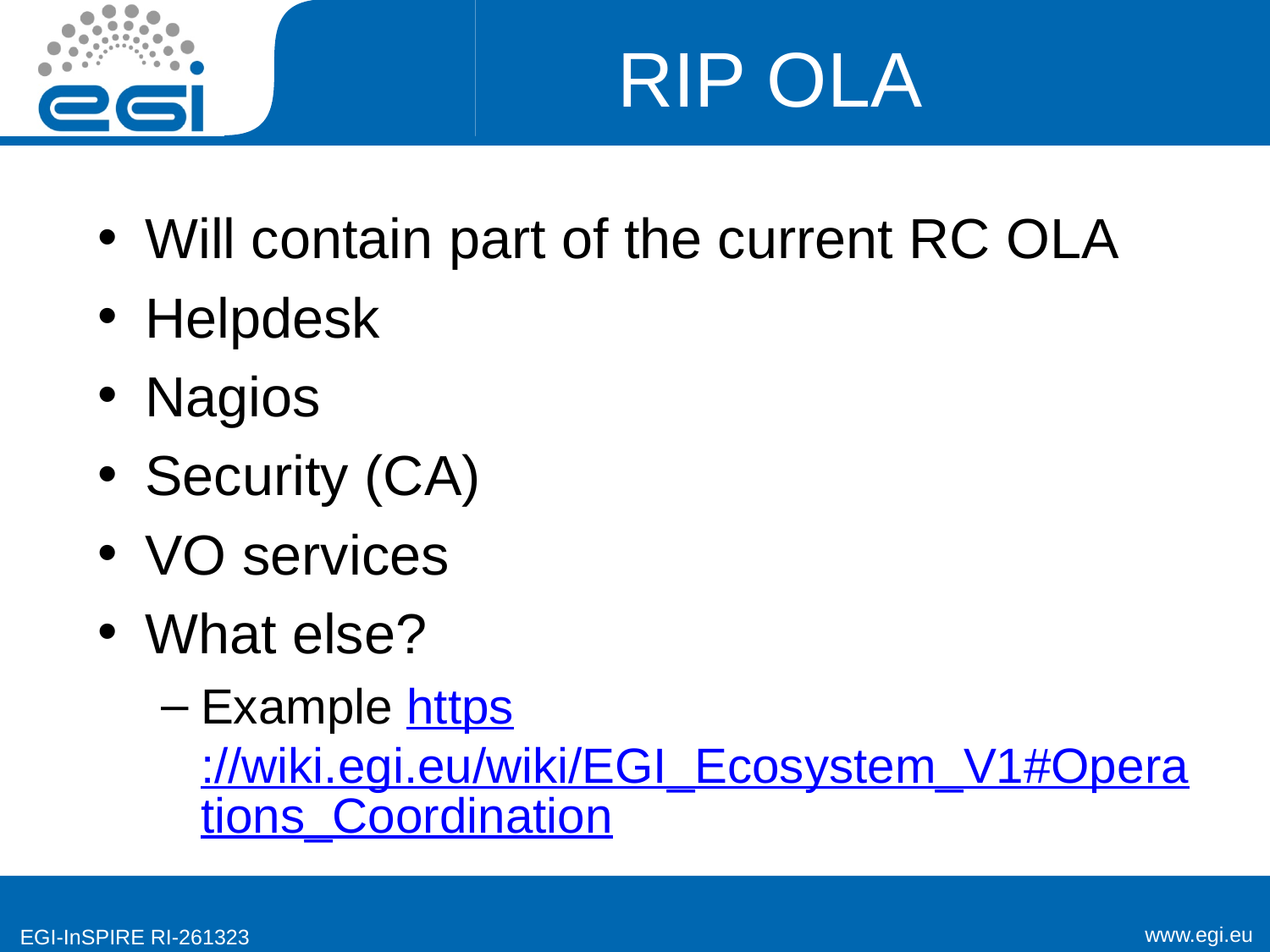

# RIP OLA
Will contain part of the current RC OLA
Helpdesk
Nagios
Security (CA)
VO services
What else?
Example https://wiki.egi.eu/wiki/EGI_Ecosystem_V1#Operations_Coordination